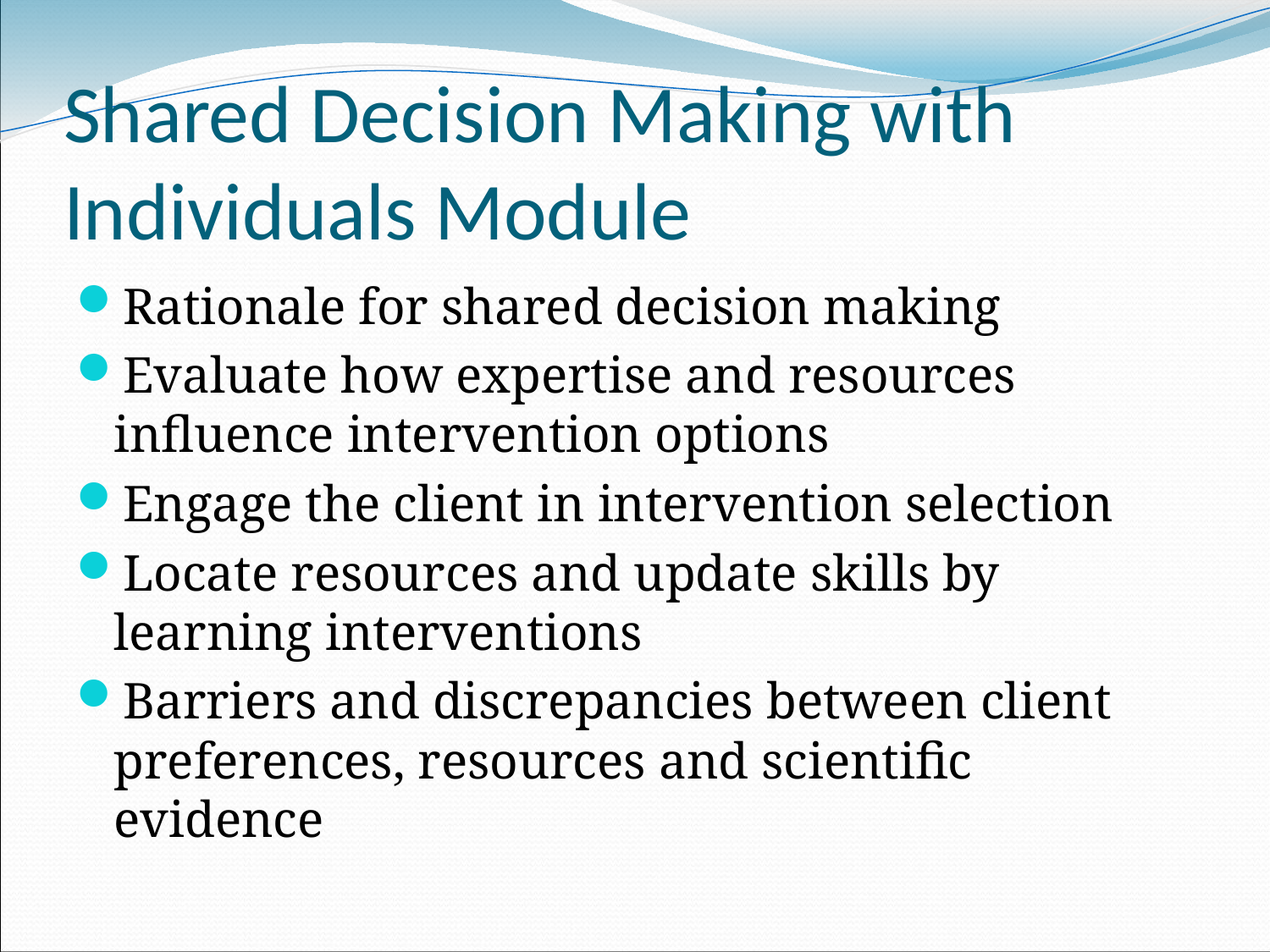

# Shared Decision Making with Individuals Module
Rationale for shared decision making
Evaluate how expertise and resources influence intervention options
Engage the client in intervention selection
Locate resources and update skills by learning interventions
Barriers and discrepancies between client preferences, resources and scientific evidence